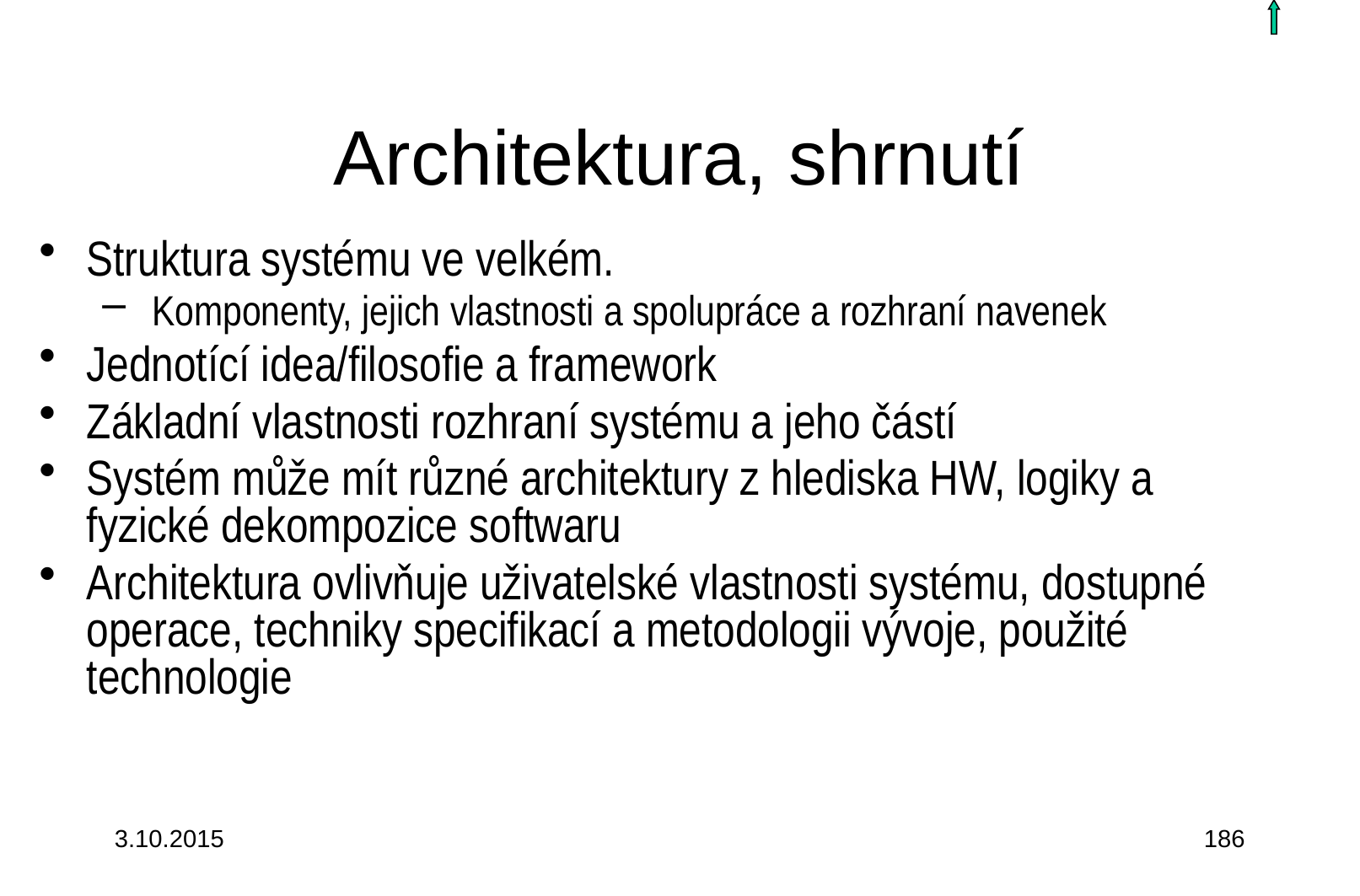

# Architektura, shrnutí
Struktura systému ve velkém.
 Komponenty, jejich vlastnosti a spolupráce a rozhraní navenek
Jednotící idea/filosofie a framework
Základní vlastnosti rozhraní systému a jeho částí
Systém může mít různé architektury z hlediska HW, logiky a fyzické dekompozice softwaru
Architektura ovlivňuje uživatelské vlastnosti systému, dostupné operace, techniky specifikací a metodologii vývoje, použité technologie
3.10.2015
186